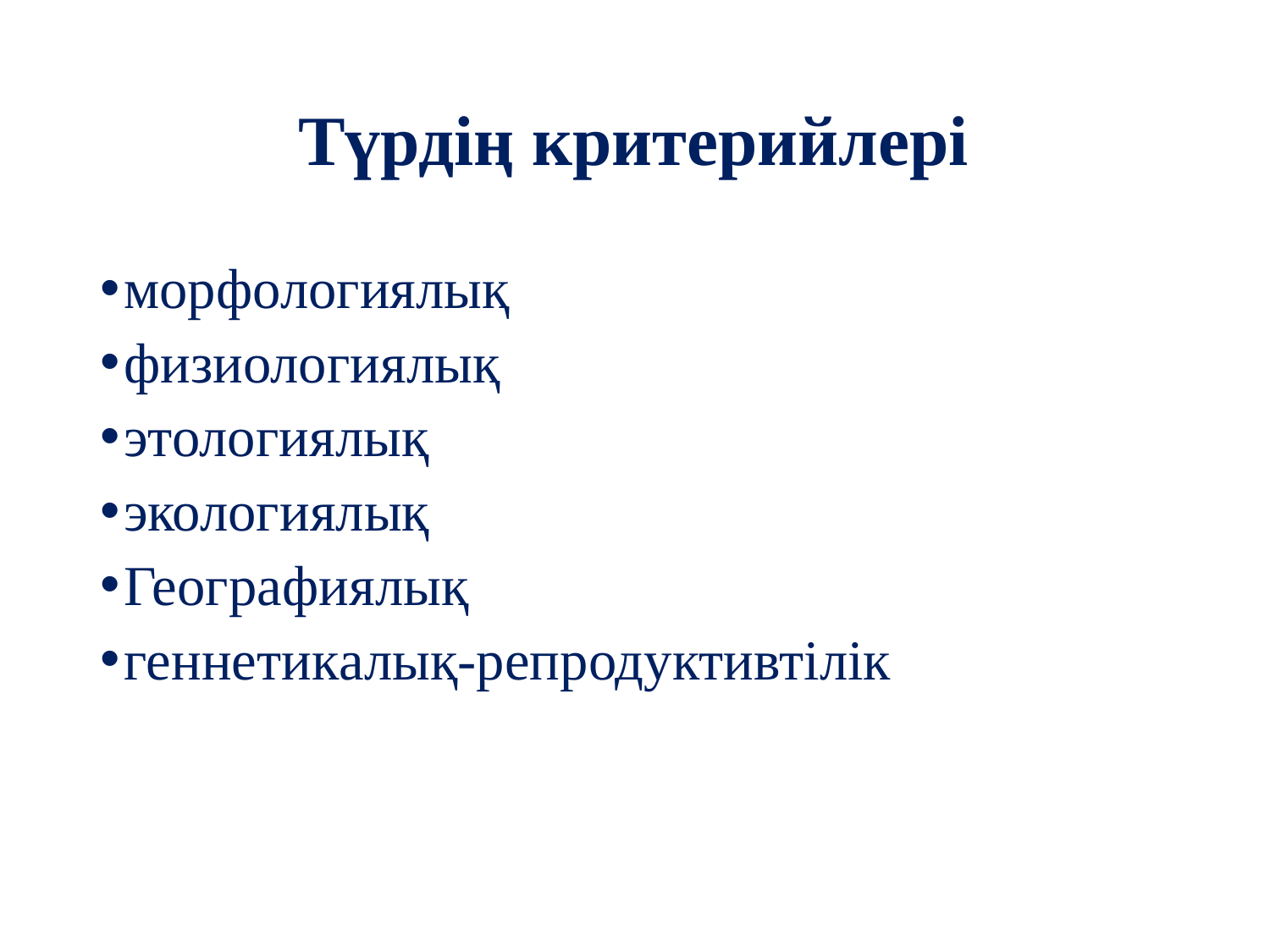

# Түрдің критерийлері
морфологиялық
физиологиялық
этологиялық
экологиялық
Географиялық
геннетикалық-репродуктивтілік